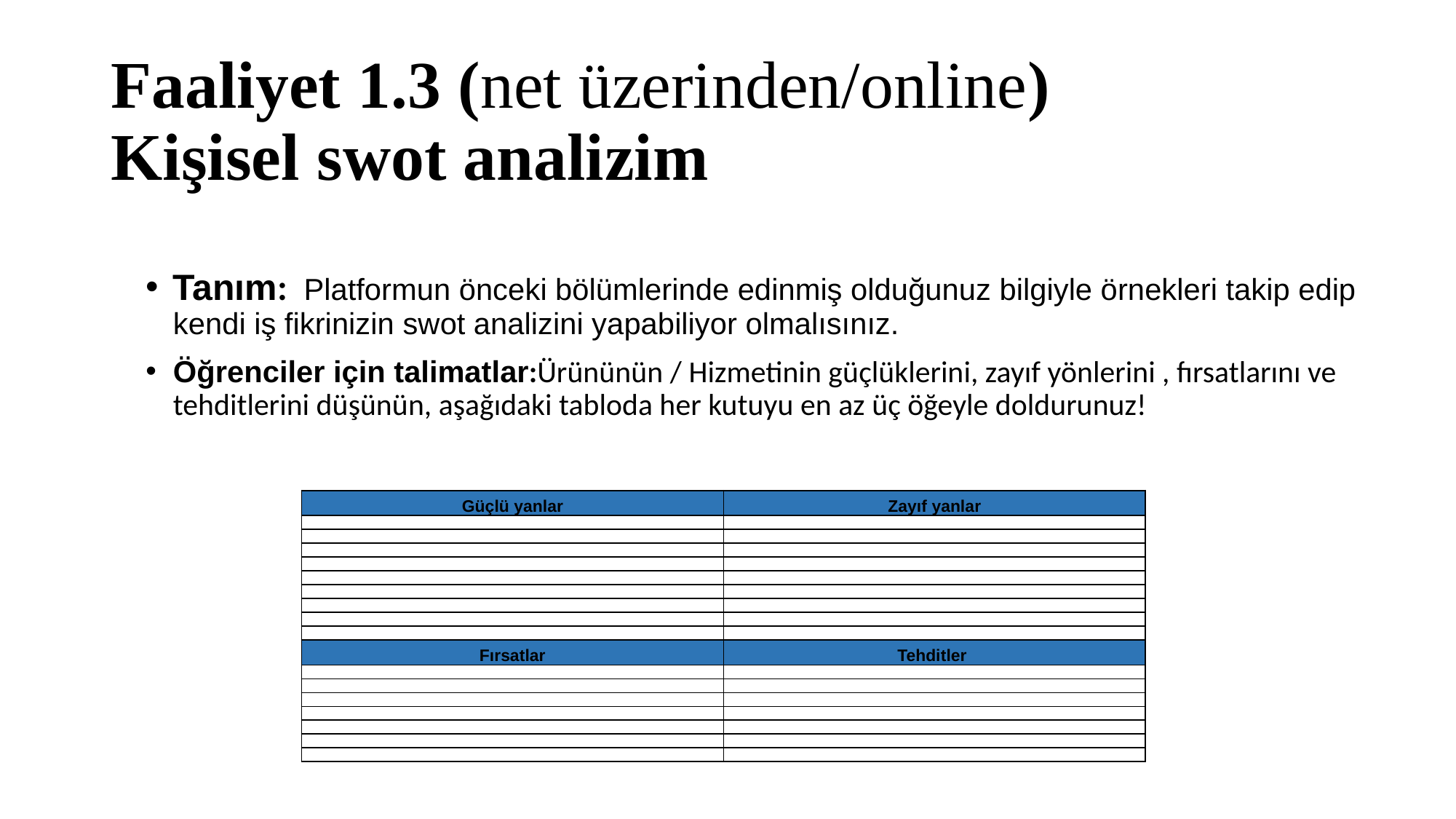

# Faaliyet 1.3 (net üzerinden/online) Kişisel swot analizim
Tanım:   Platformun önceki bölümlerinde edinmiş olduğunuz bilgiyle örnekleri takip edip kendi iş fikrinizin swot analizini yapabiliyor olmalısınız.
Öğrenciler için talimatlar:Ürününün / Hizmetinin güçlüklerini, zayıf yönlerini , fırsatlarını ve tehditlerini düşünün, aşağıdaki tabloda her kutuyu en az üç öğeyle doldurunuz!
| Güçlü yanlar | Zayıf yanlar |
| --- | --- |
|  |  |
|  |  |
|  |  |
|  |  |
|  |  |
|  |  |
|  |  |
|  |  |
|  |  |
| Fırsatlar | Tehditler |
|  |  |
|  |  |
|  |  |
|  |  |
|  |  |
|  |  |
|  |  |